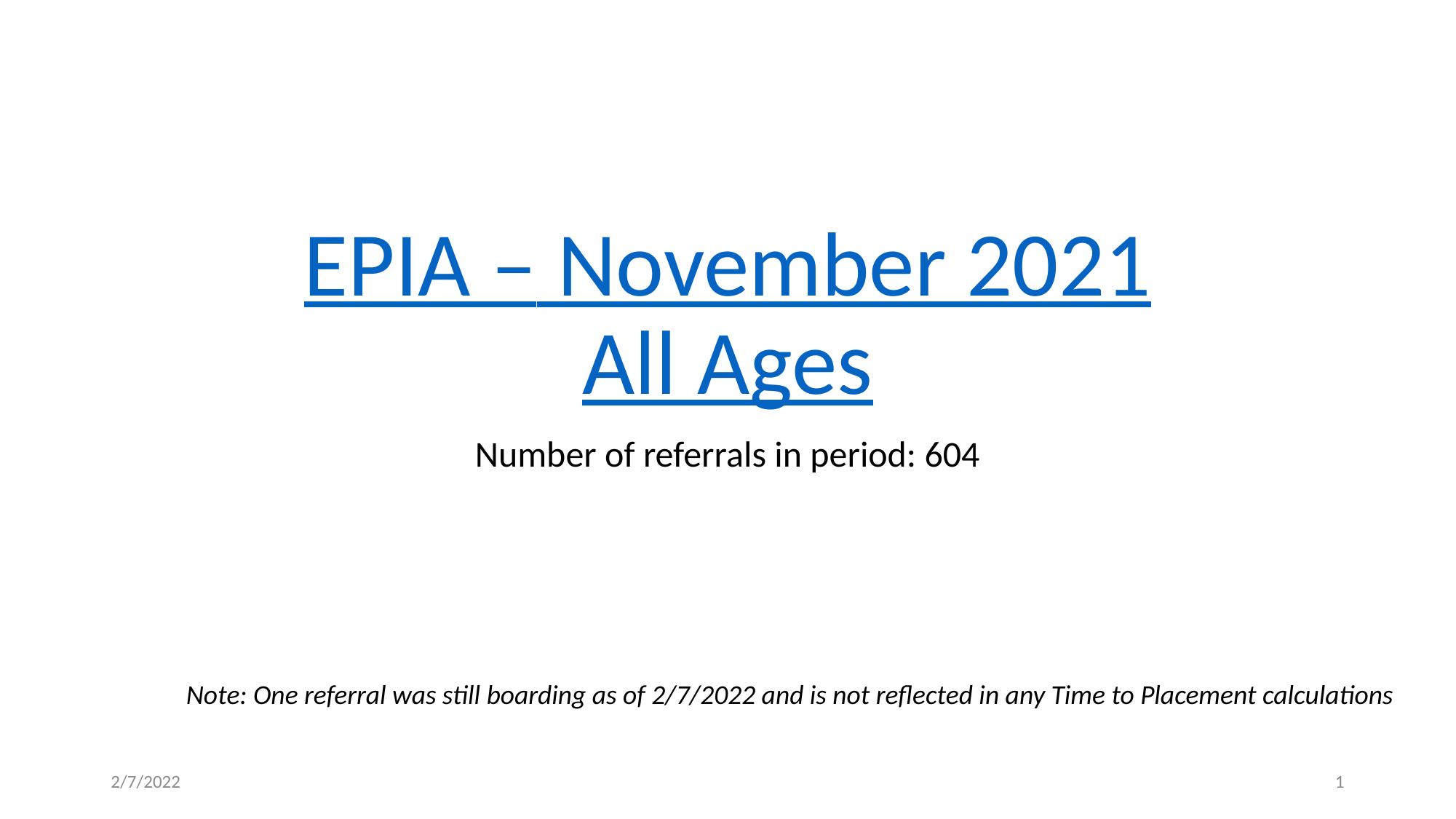

# EPIA – November 2021 All Ages
Number of referrals in period: 604
Note: One referral was still boarding as of 2/7/2022 and is not reflected in any Time to Placement calculations
2/7/2022
1